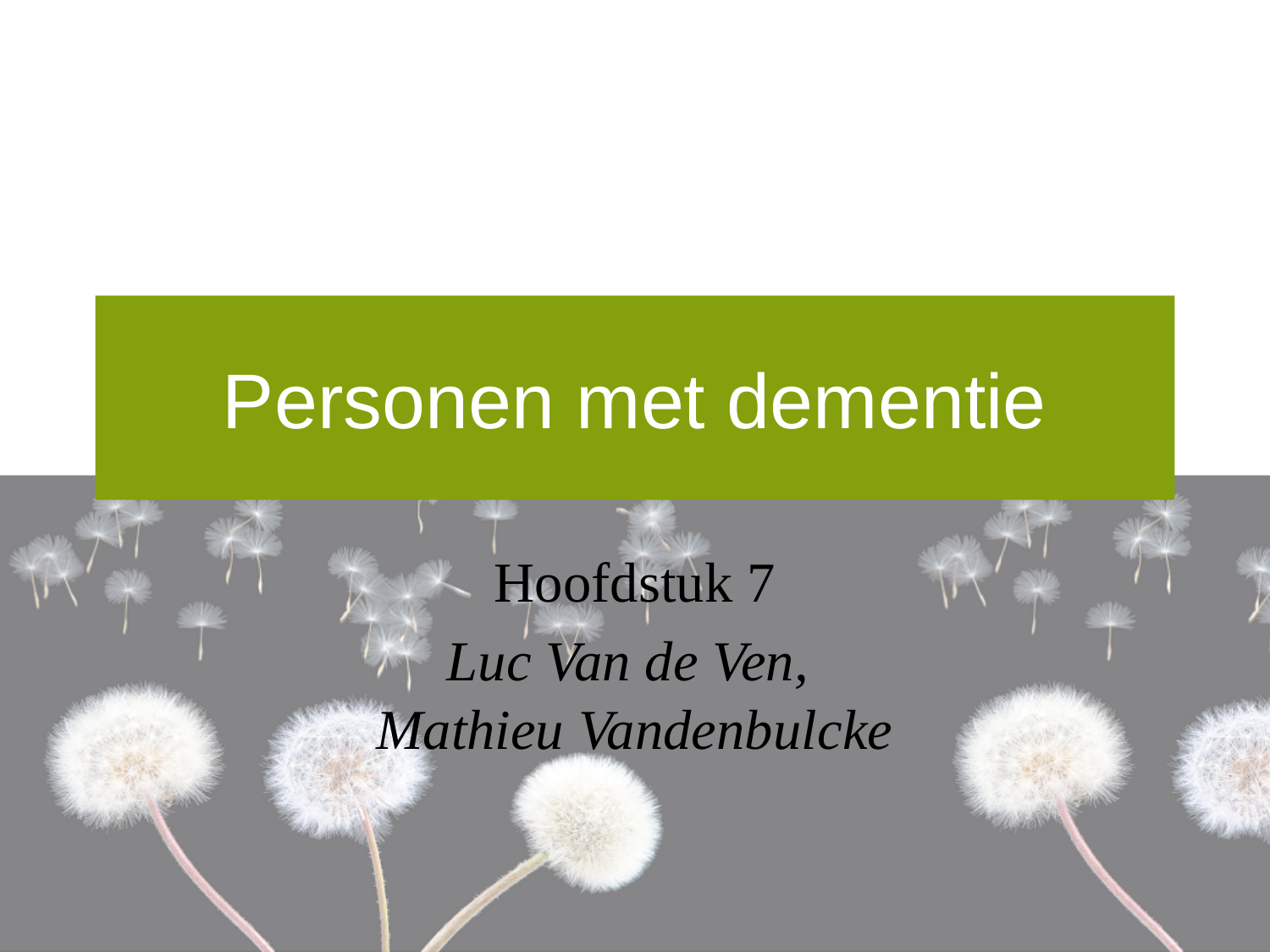

# Personen met dementie
Hoofdstuk 7
Luc Van de Ven,
Mathieu Vandenbulcke